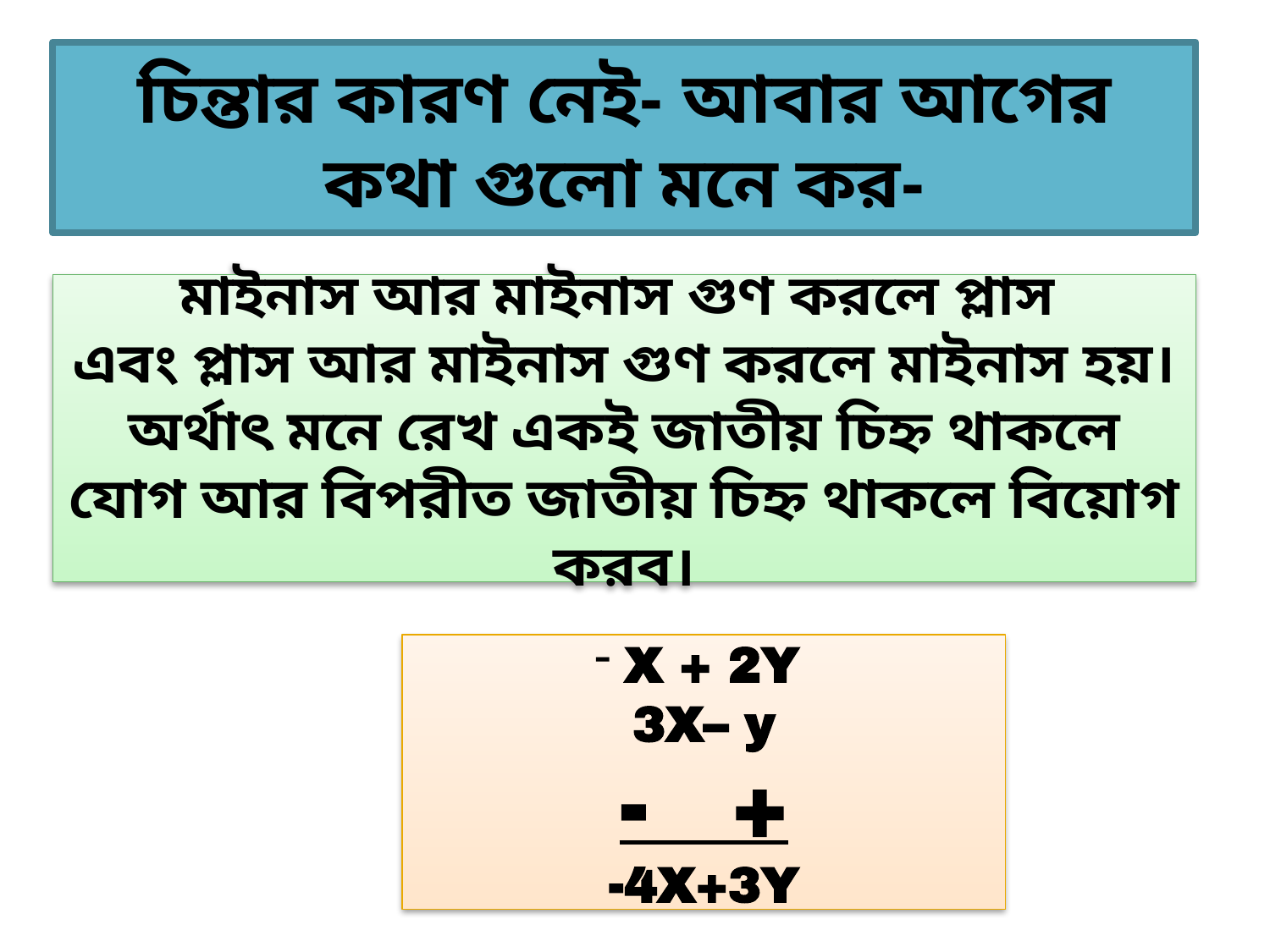

চিন্তার কারণ নেই- আবার আগের কথা গুলো মনে কর-
মাইনাস আর মাইনাস গুণ করলে প্লাস
এবং প্লাস আর মাইনাস গুণ করলে মাইনাস হয়।
অর্থাৎ মনে রেখ একই জাতীয় চিহ্ন থাকলে যোগ আর বিপরীত জাতীয় চিহ্ন থাকলে বিয়োগ করব।

X + 2Y
3X– y
-   +
-4X+3Y